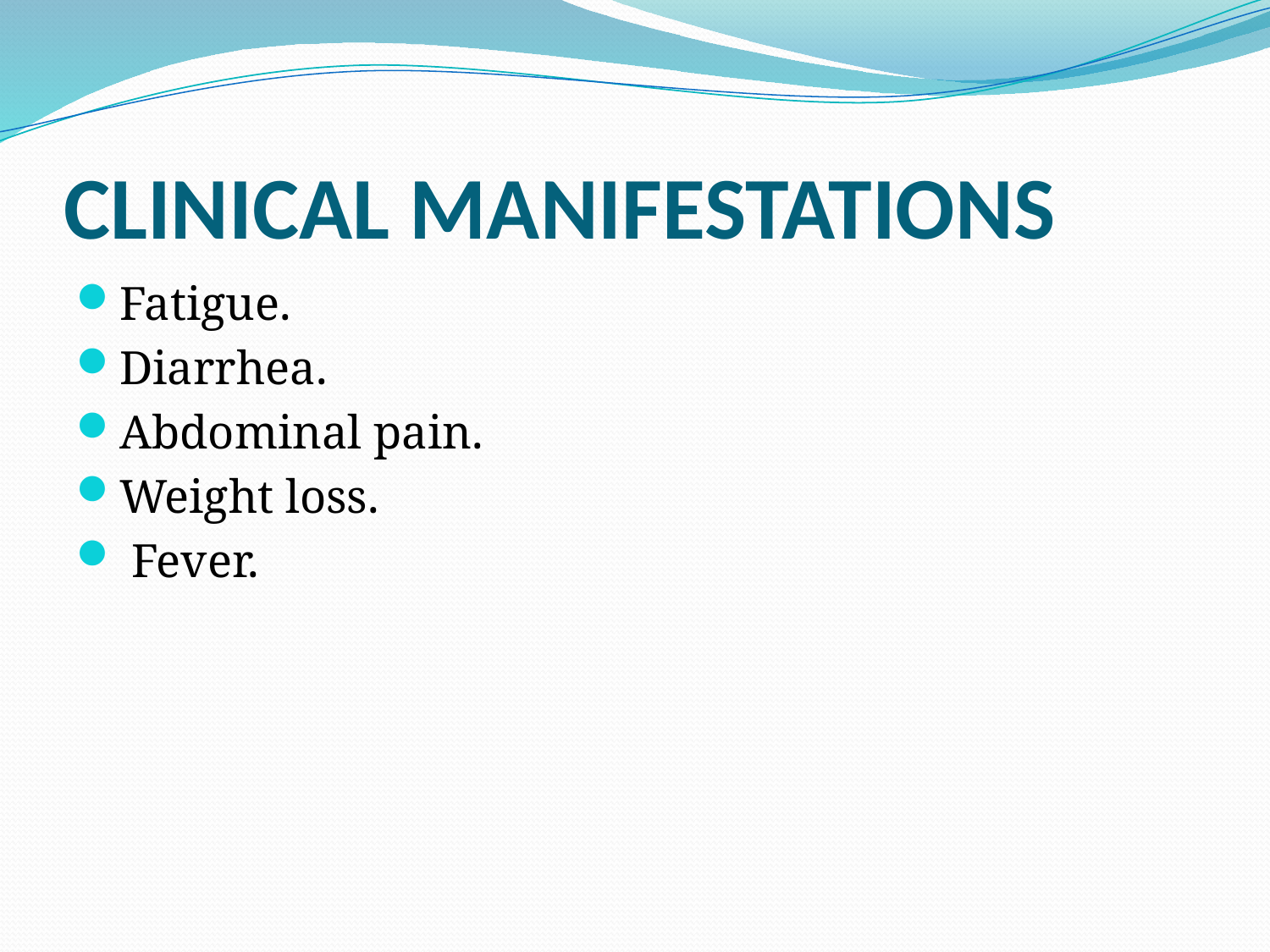

# CLINICAL MANIFESTATIONS
Fatigue.
Diarrhea.
Abdominal pain.
Weight loss.
 Fever.